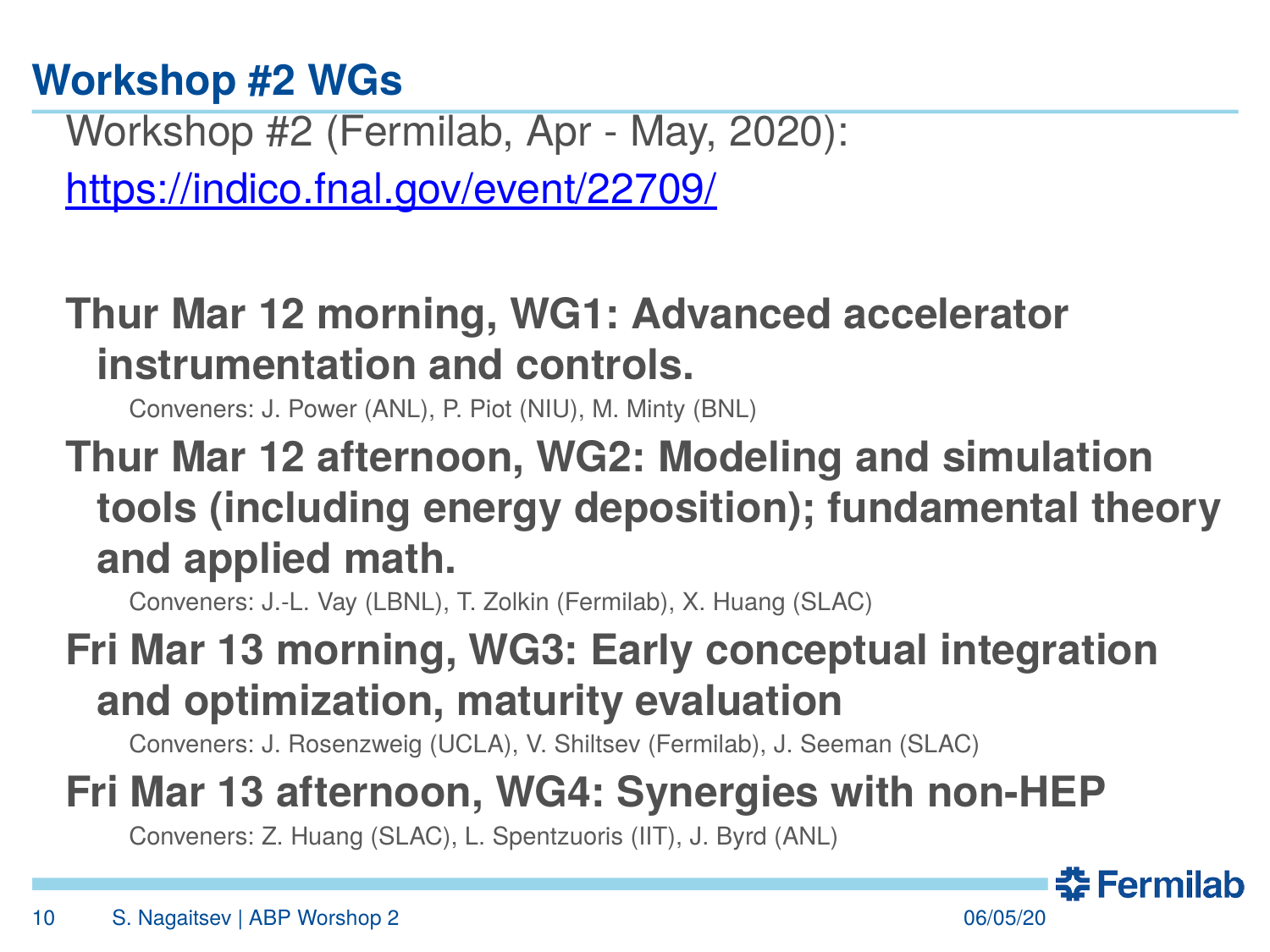

# Workshop #2 WGs
Workshop #2 (Fermilab, Apr - May, 2020):
https://indico.fnal.gov/event/22709/

Thur Mar 12 morning, WG1: Advanced accelerator instrumentation and controls.
Conveners: J. Power (ANL), P. Piot (NIU), M. Minty (BNL)
Thur Mar 12 afternoon, WG2: Modeling and simulation tools (including energy deposition); fundamental theory and applied math.
Conveners: J.-L. Vay (LBNL), T. Zolkin (Fermilab), X. Huang (SLAC)
Fri Mar 13 morning, WG3: Early conceptual integration and optimization, maturity evaluation
Conveners: J. Rosenzweig (UCLA), V. Shiltsev (Fermilab), J. Seeman (SLAC)
Fri Mar 13 afternoon, WG4: Synergies with non-HEP
Conveners: Z. Huang (SLAC), L. Spentzuoris (IIT), J. Byrd (ANL)

10
S. Nagaitsev | ABP Worshop 2
06/05/20